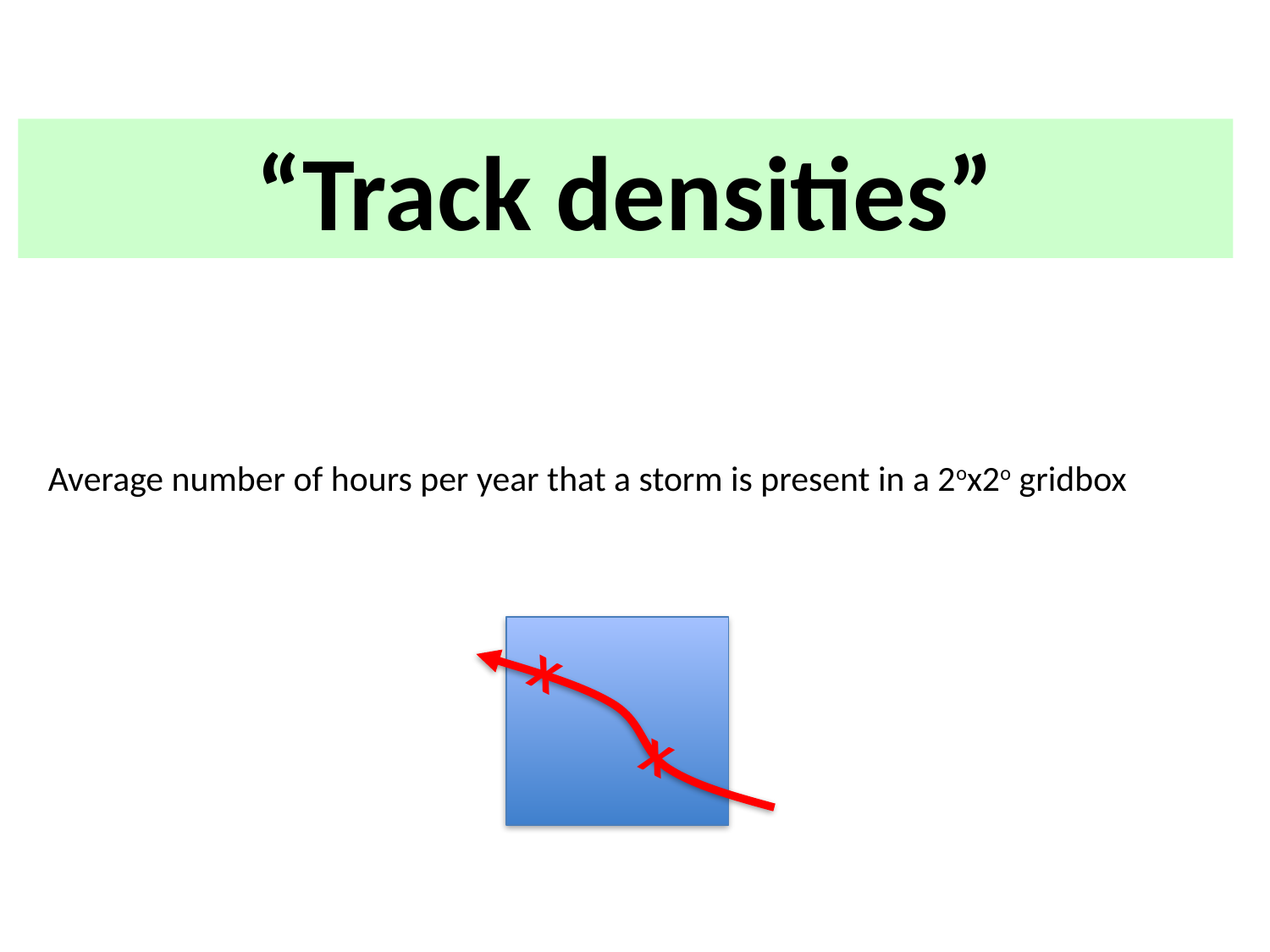

“Track densities”
Average number of hours per year that a storm is present in a 2ox2o gridbox

X

X